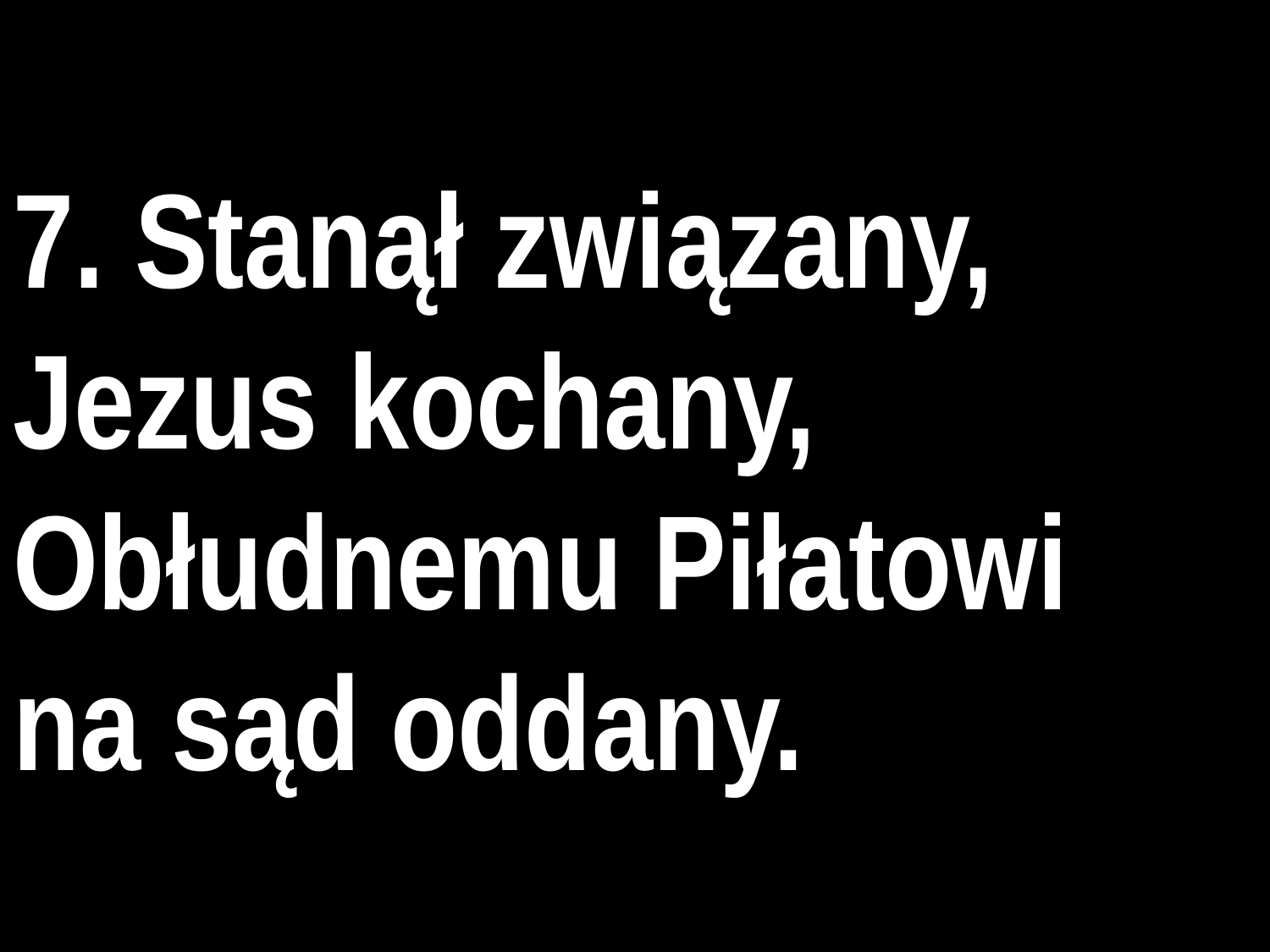

# 7. Stanął związany,
Jezus kochany,
Obłudnemu Piłatowi
na sąd oddany.